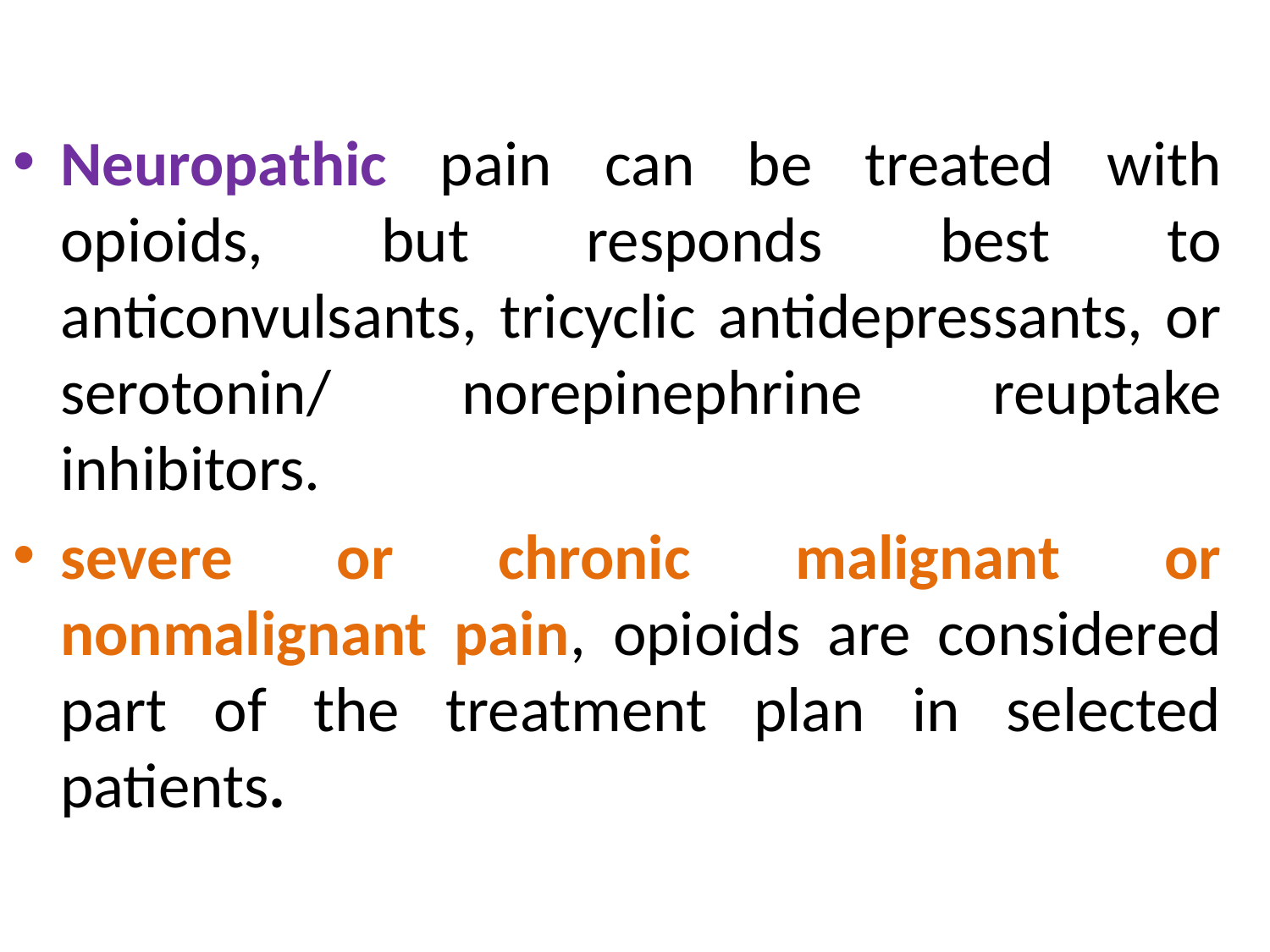

Neuropathic pain can be treated with opioids, but responds best to anticonvulsants, tricyclic antidepressants, or serotonin/ norepinephrine reuptake inhibitors.
severe or chronic malignant or nonmalignant pain, opioids are considered part of the treatment plan in selected patients.